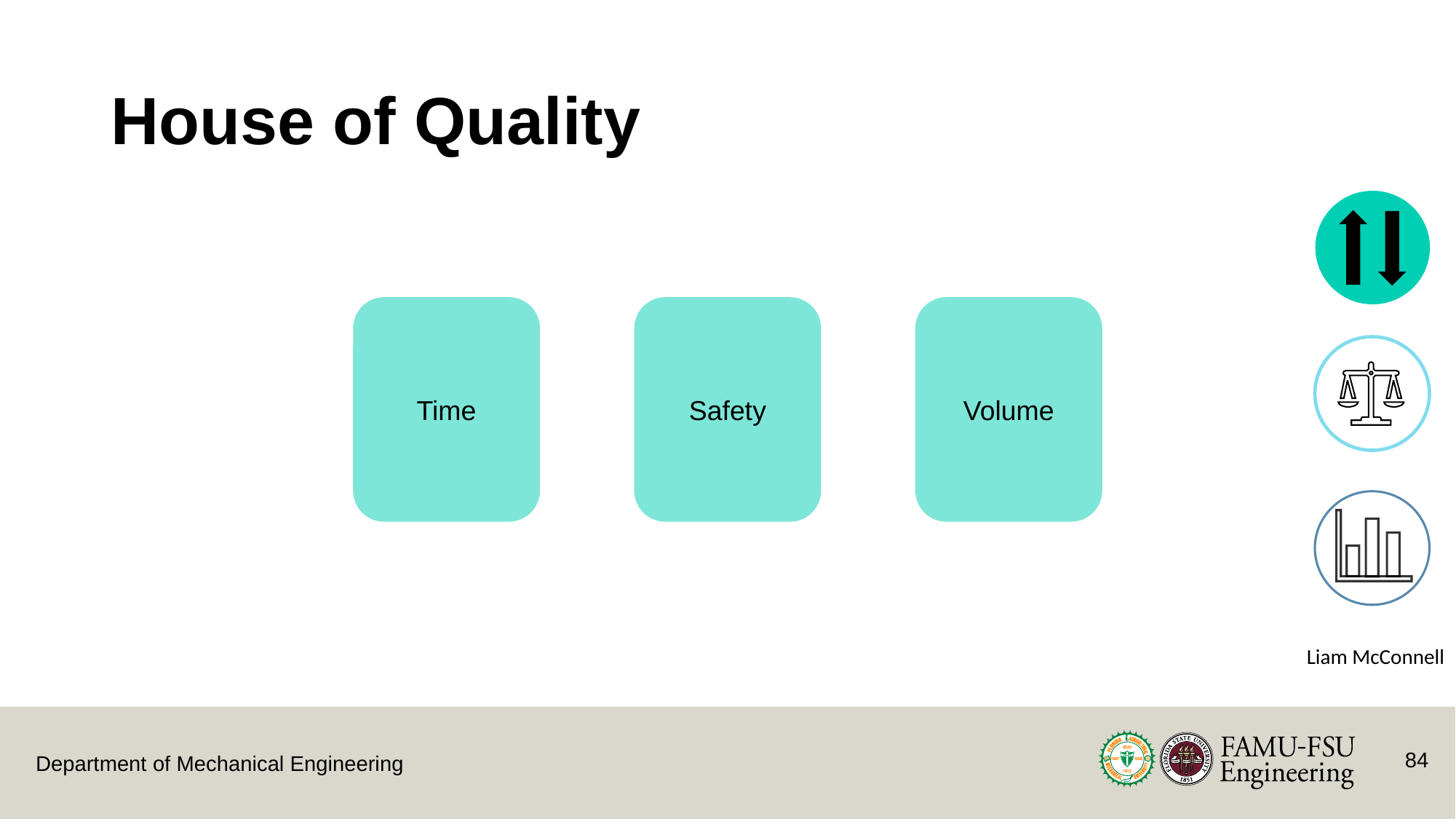

# House of Quality

Volume
Time
Safety

Liam McConnell
84